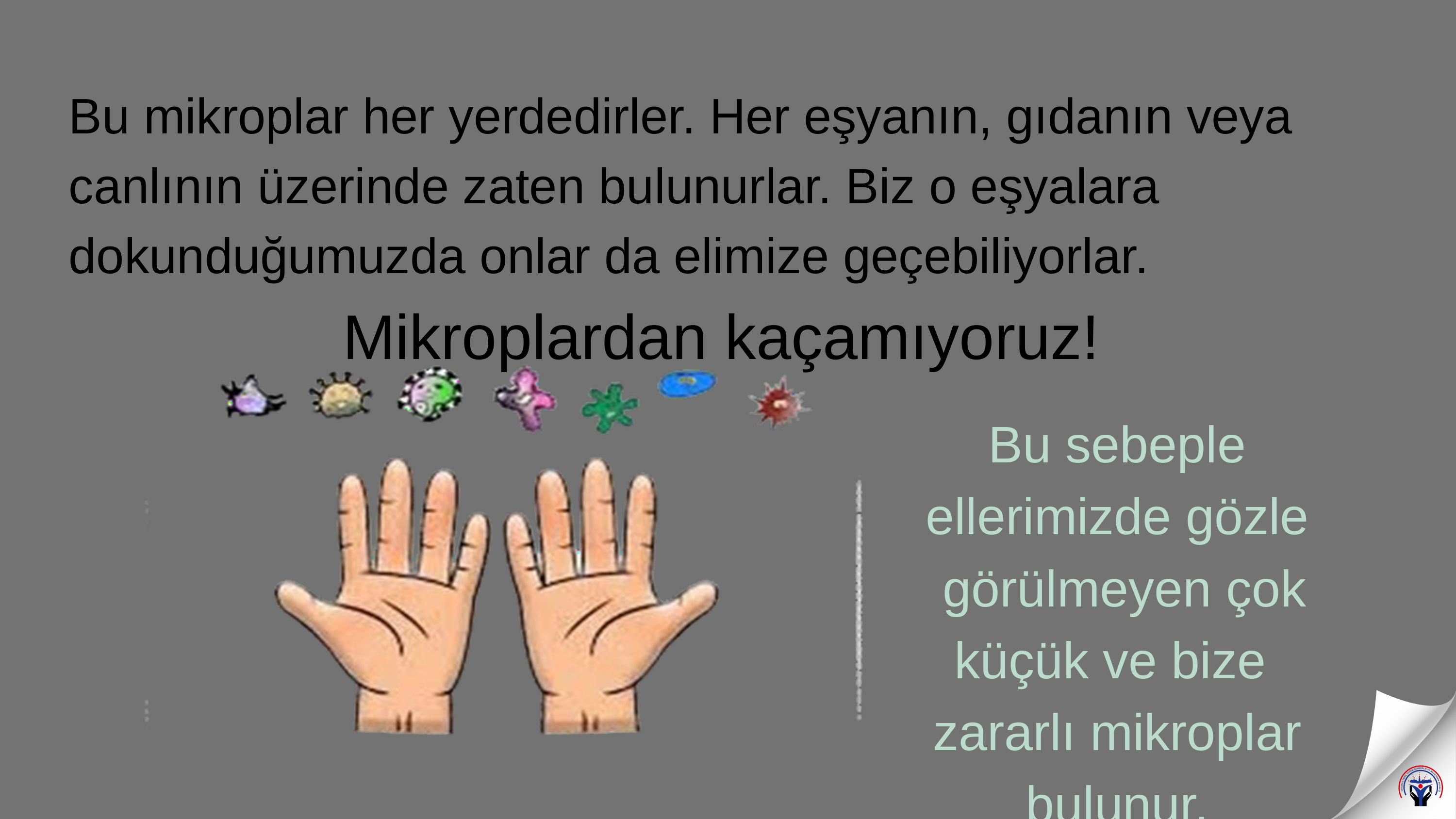

Bu mikroplar her yerdedirler. Her eşyanın, gıdanın veya canlının üzerinde zaten bulunurlar. Biz o eşyalara dokunduğumuzda onlar da elimize geçebiliyorlar.
Mikroplardan kaçamıyoruz!

Bu sebeple ellerimizde gözle  görülmeyen çok küçük ve bize  zararlı mikroplar bulunur.